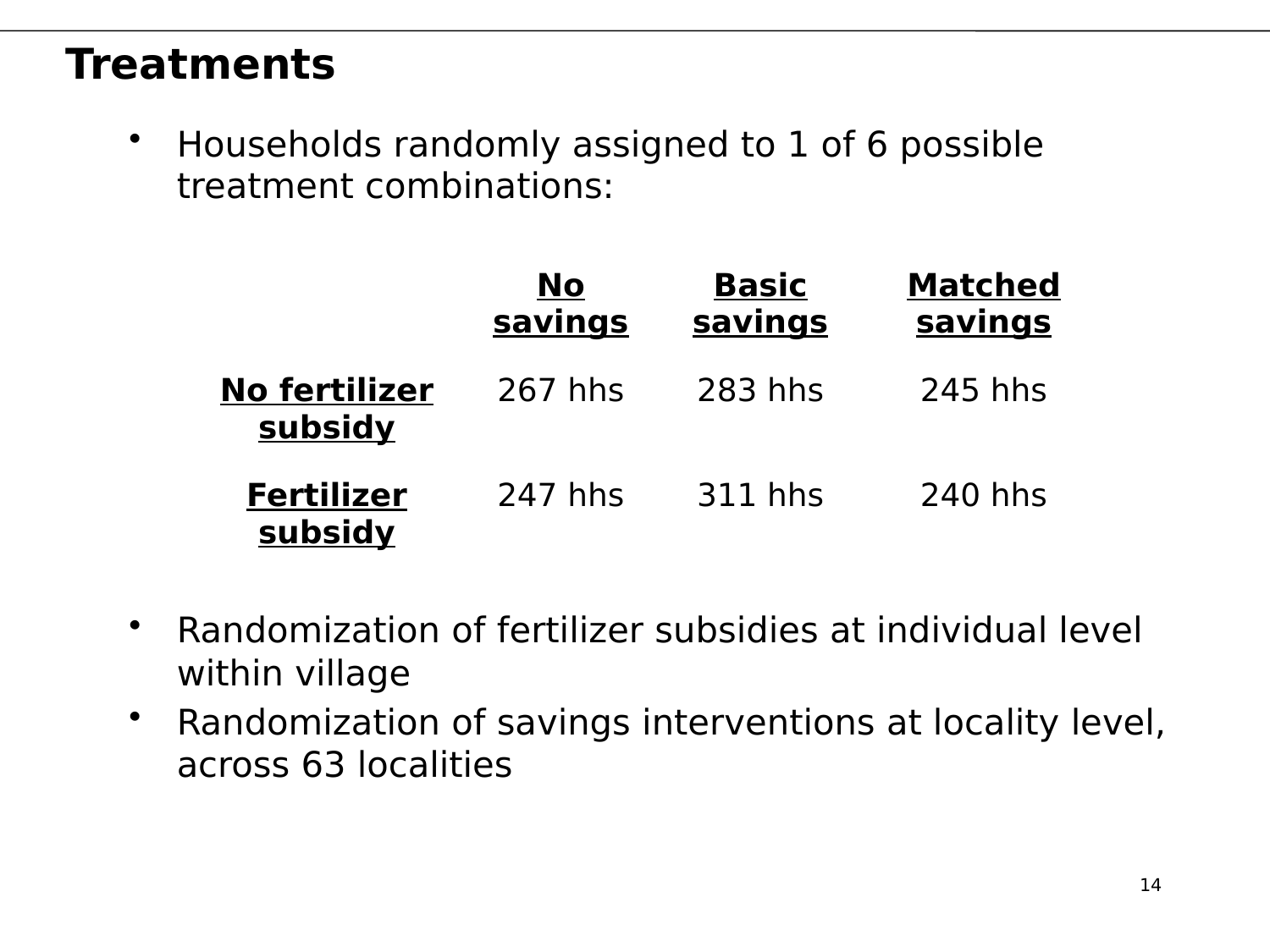

# Treatments
Households randomly assigned to 1 of 6 possible treatment combinations:

Randomization of fertilizer subsidies at individual level within village
Randomization of savings interventions at locality level, across 63 localities
|  | No savings | Basic savings | Matched savings |
| --- | --- | --- | --- |
| No fertilizer subsidy | 267 hhs | 283 hhs | 245 hhs |
| Fertilizer subsidy | 247 hhs | 311 hhs | 240 hhs |
14